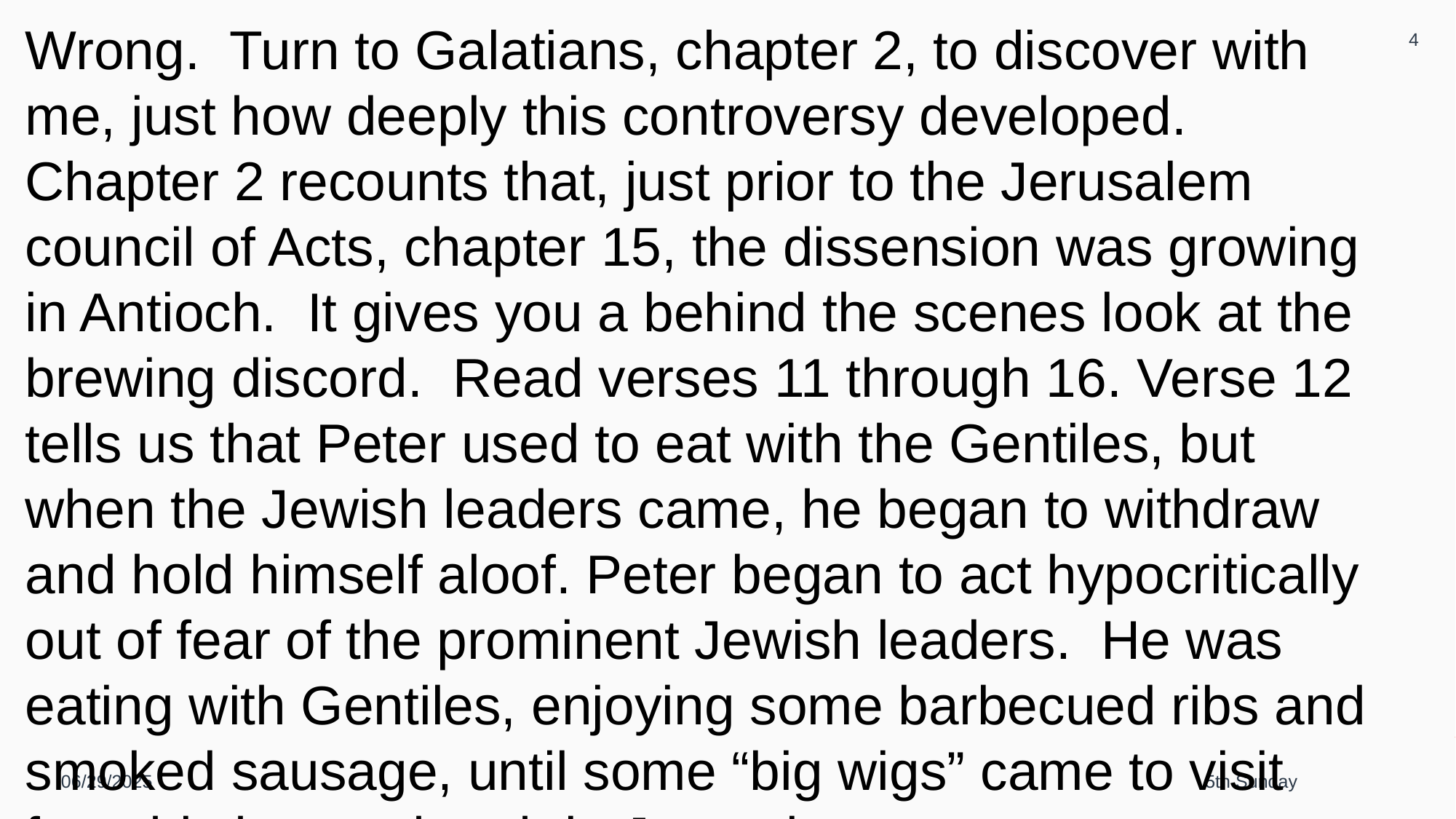

4
Wrong.  Turn to Galatians, chapter 2, to discover with me, just how deeply this controversy developed.  Chapter 2 recounts that, just prior to the Jerusalem council of Acts, chapter 15, the dissension was growing in Antioch.  It gives you a behind the scenes look at the brewing discord.  Read verses 11 through 16. Verse 12 tells us that Peter used to eat with the Gentiles, but when the Jewish leaders came, he began to withdraw and hold himself aloof. Peter began to act hypocritically out of fear of the prominent Jewish leaders.  He was eating with Gentiles, enjoying some barbecued ribs and smoked sausage, until some “big wigs” came to visit from his home church in Jerusalem.
06/29/2025
5th Sunday